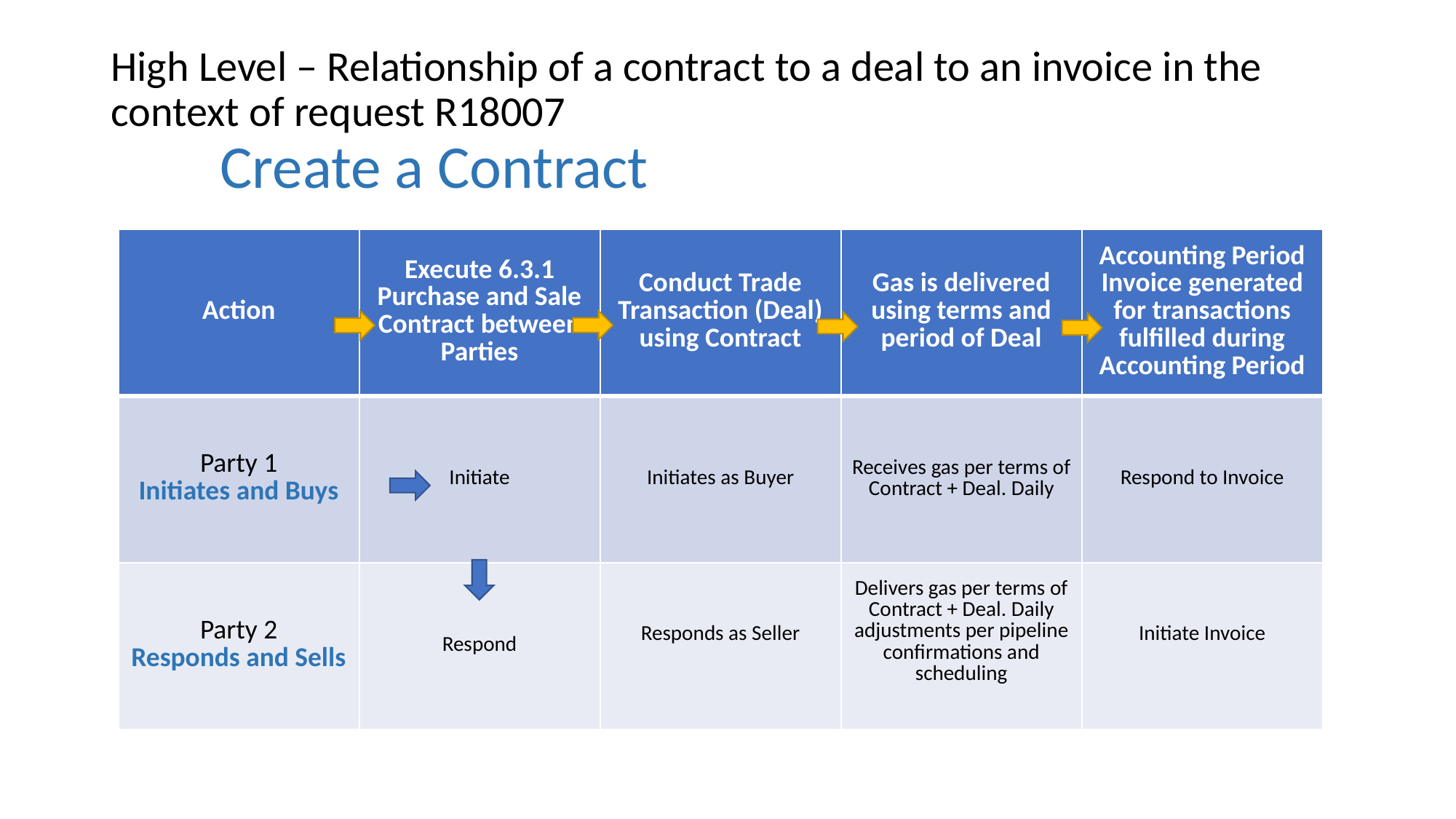

# High Level – Relationship of a contract to a deal to an invoice in the context of request R18007 Create a Contract
| Action | Execute 6.3.1 Purchase and Sale Contract between Parties | Conduct Trade Transaction (Deal) using Contract | Gas is delivered using terms and period of Deal | Accounting Period Invoice generated for transactions fulfilled during Accounting Period |
| --- | --- | --- | --- | --- |
| Party 1 Initiates and Buys | Initiate | Initiates as Buyer | Receives gas per terms of Contract + Deal. Daily | Respond to Invoice |
| Party 2 Responds and Sells | Respond | Responds as Seller | Delivers gas per terms of Contract + Deal. Daily adjustments per pipeline confirmations and scheduling | Initiate Invoice |